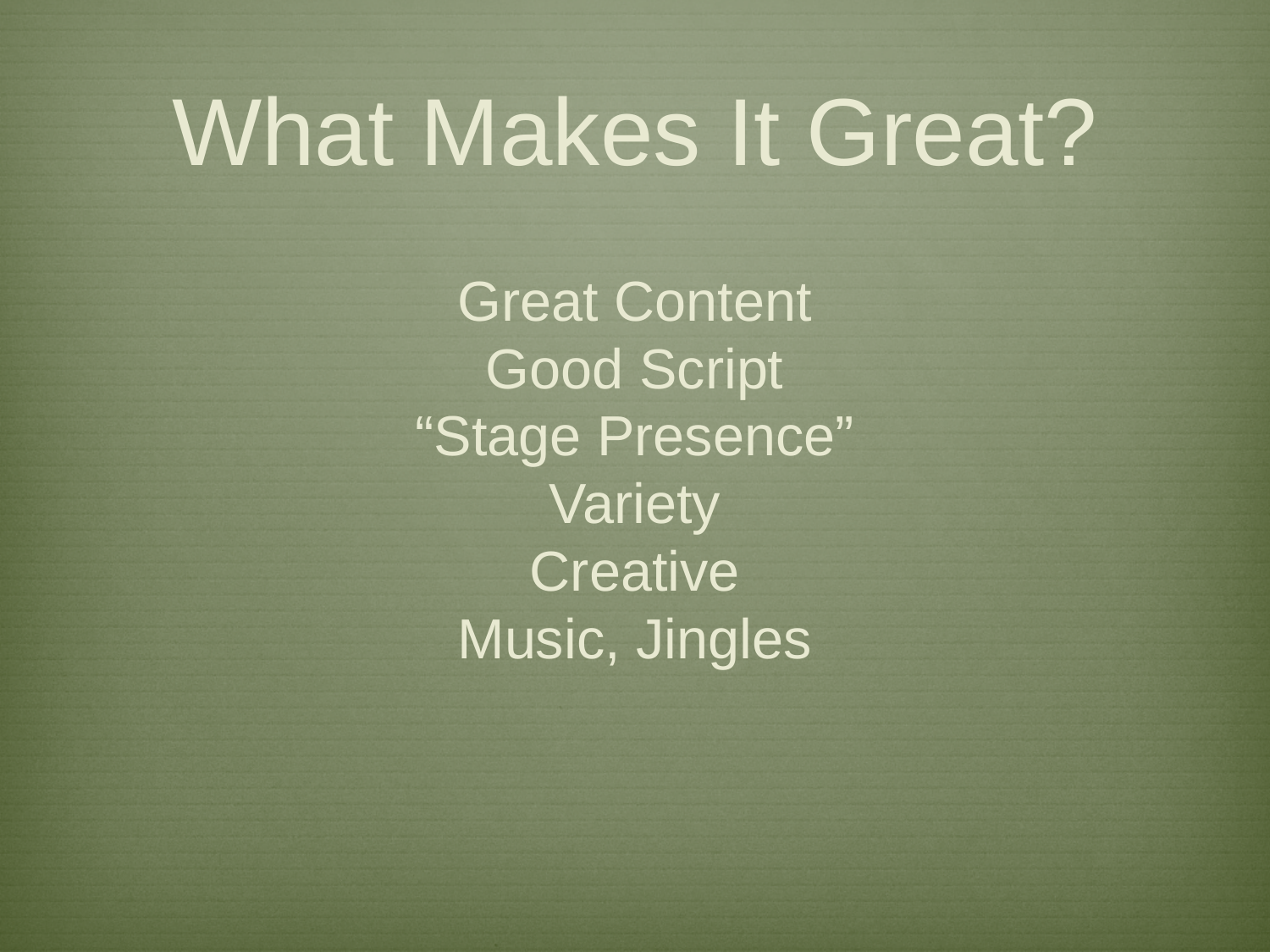

# What Makes It Great?

Great Content
Good Script
“Stage Presence”
Variety
Creative
Music, Jingles